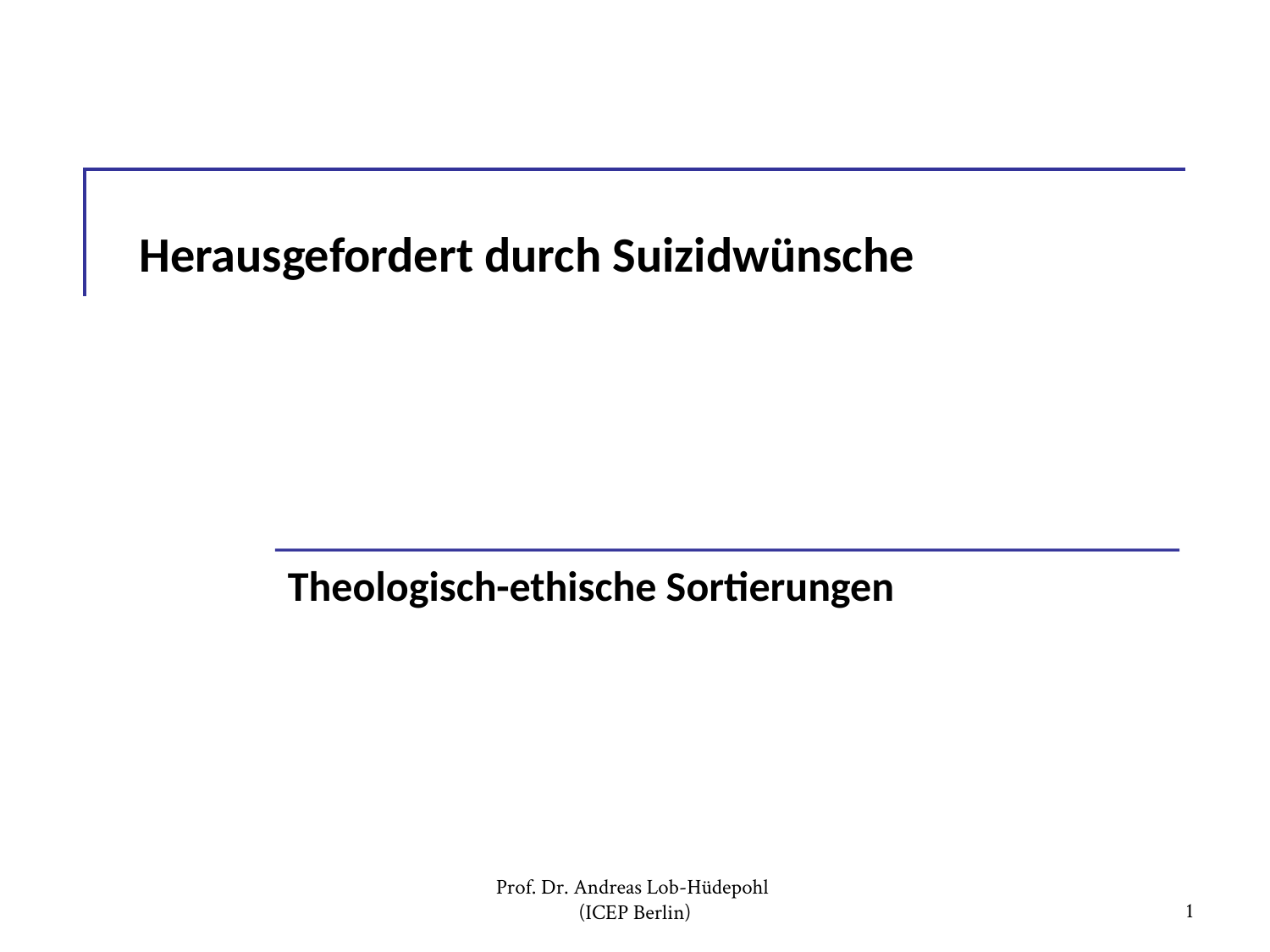

# Herausgefordert durch Suizidwünsche
Theologisch-ethische Sortierungen
Prof. Dr. Andreas Lob-Hüdepohl
(ICEP Berlin)
1